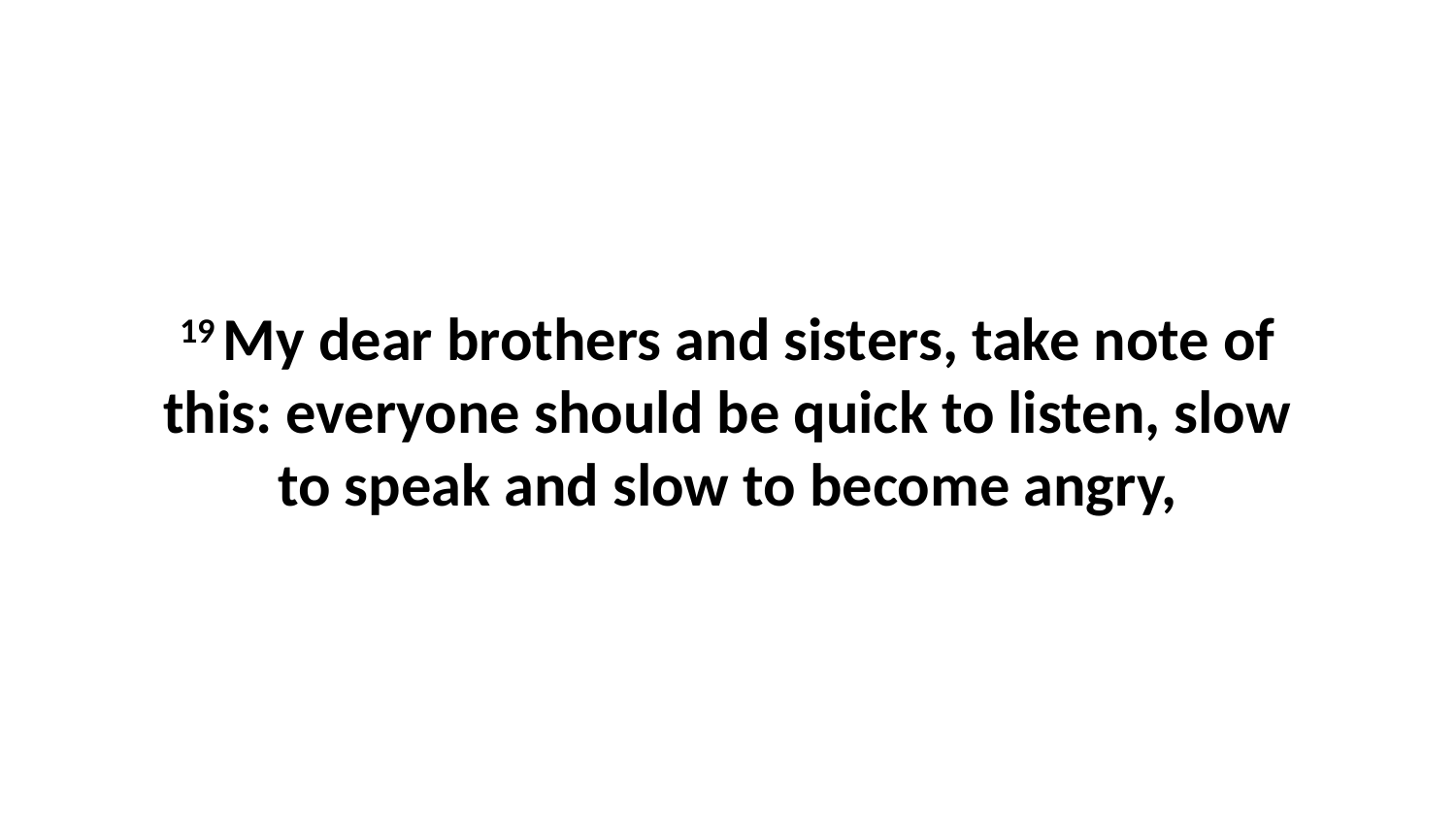

19 My dear brothers and sisters, take note of this: everyone should be quick to listen, slow to speak and slow to become angry,